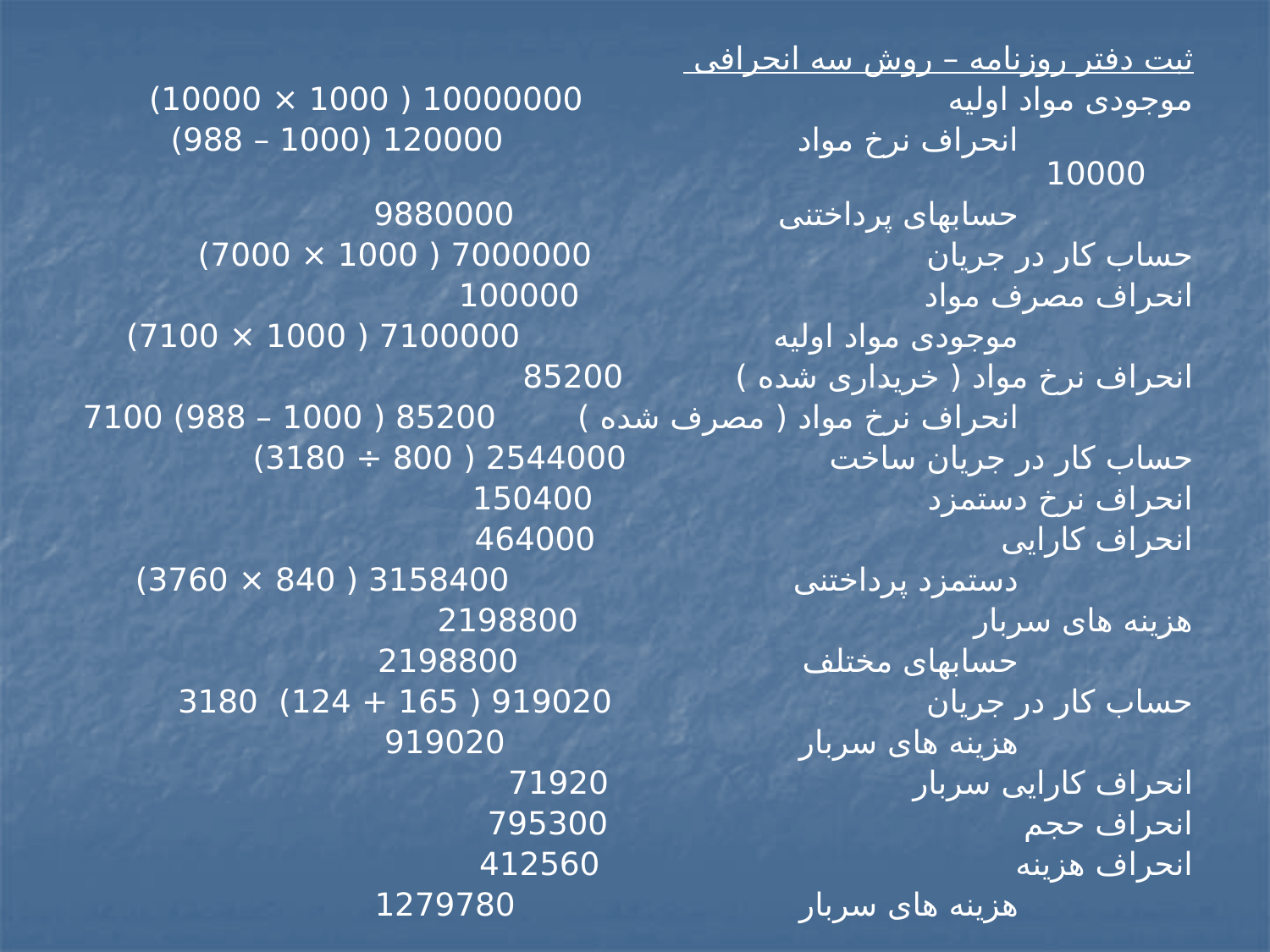

ثبت دفتر روزنامه – روش سه انحرافی
موجودی مواد اولیه                                    10000000 ( 1000 × 10000)
			انحراف نرخ مواد                             120000 (1000 – 988) 10000
			حسابهای پرداختنی                          9880000
حساب کار در جریان                                 7000000 ( 1000 × 7000)
انحراف مصرف مواد                                  100000
			موجودی مواد اولیه                         7100000 ( 1000 × 7100)
انحراف نرخ مواد ( خریداری شده )           85200
			انحراف نرخ مواد ( مصرف شده )        85200 ( 1000 – 988) 7100
حساب کار در جریان ساخت                    2544000 ( 800 ÷ 3180)
انحراف نرخ دستمزد                                 150400
انحراف کارایی                                        464000
			دستمزد پرداختنی                            3158400 ( 840 × 3760)
هزینه های سربار                                       2198800
			حسابهای مختلف                            2198800
حساب کار در جریان                               919020 ( 165 + 124)  3180
			هزینه های سربار                             919020
انحراف کارایی سربار                              71920
انحراف حجم                                         795300
انحراف هزینه                                         412560
			هزینه های سربار                            1279780